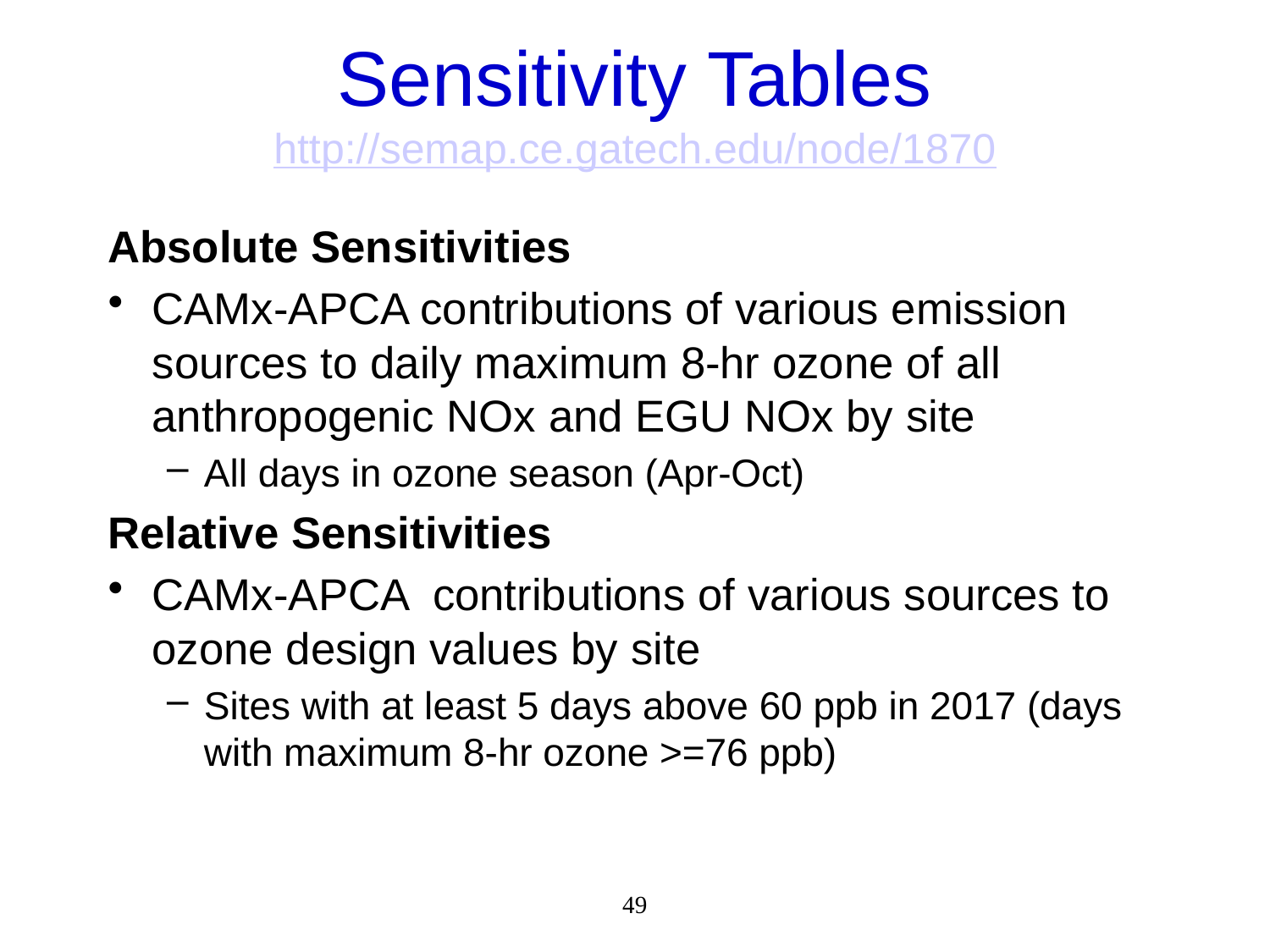

# Sensitivity Tables http://semap.ce.gatech.edu/node/1870
Absolute Sensitivities
CAMx-APCA contributions of various emission sources to daily maximum 8-hr ozone of all anthropogenic NOx and EGU NOx by site
All days in ozone season (Apr-Oct)
Relative Sensitivities
CAMx-APCA  contributions of various sources to ozone design values by site
Sites with at least 5 days above 60 ppb in 2017 (days with maximum 8-hr ozone >=76 ppb)

49